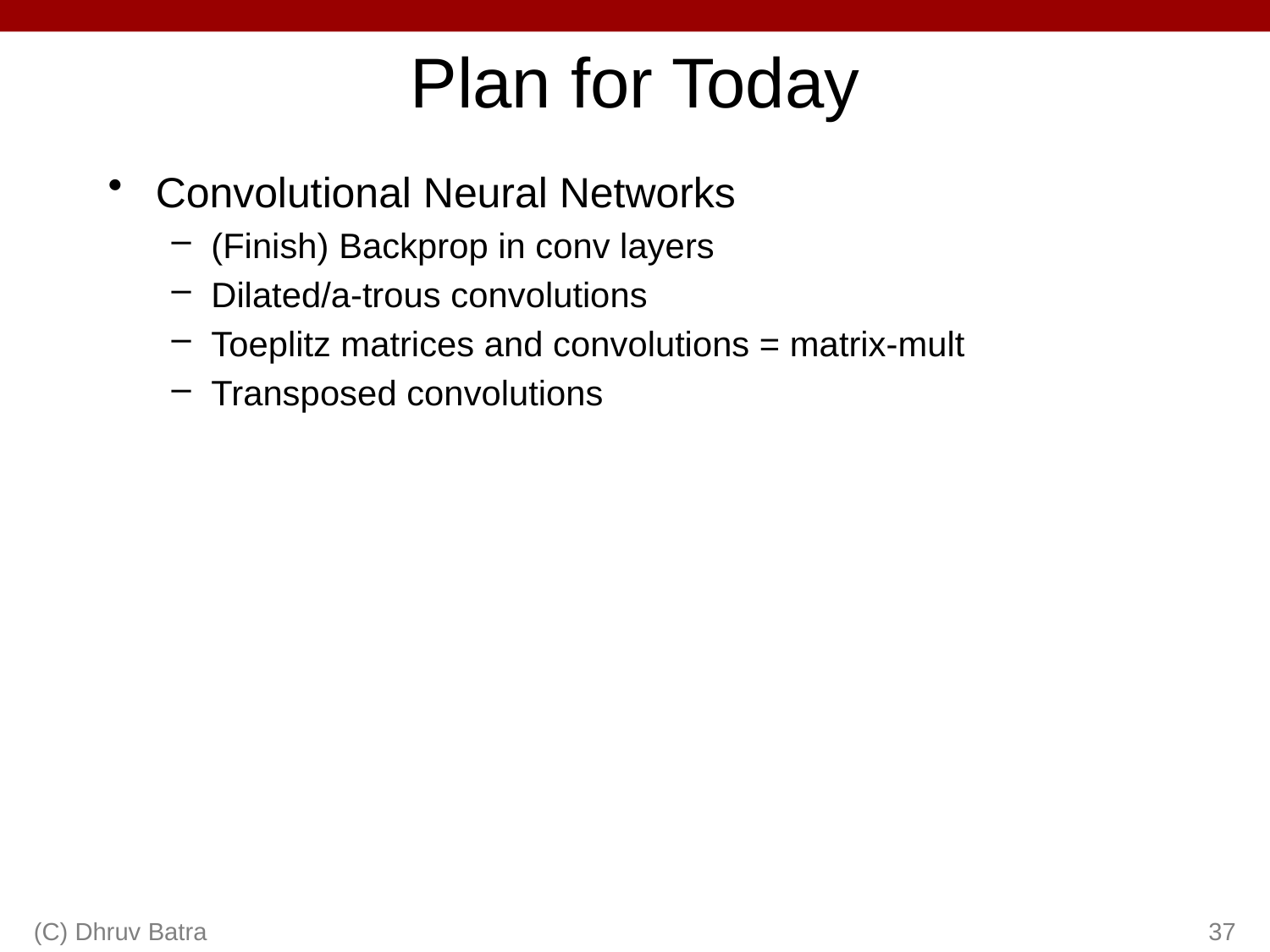

# Plan for Today
Convolutional Neural Networks
(Finish) Backprop in conv layers
Dilated/a-trous convolutions
Toeplitz matrices and convolutions = matrix-mult
Transposed convolutions

(C) Dhruv Batra
37